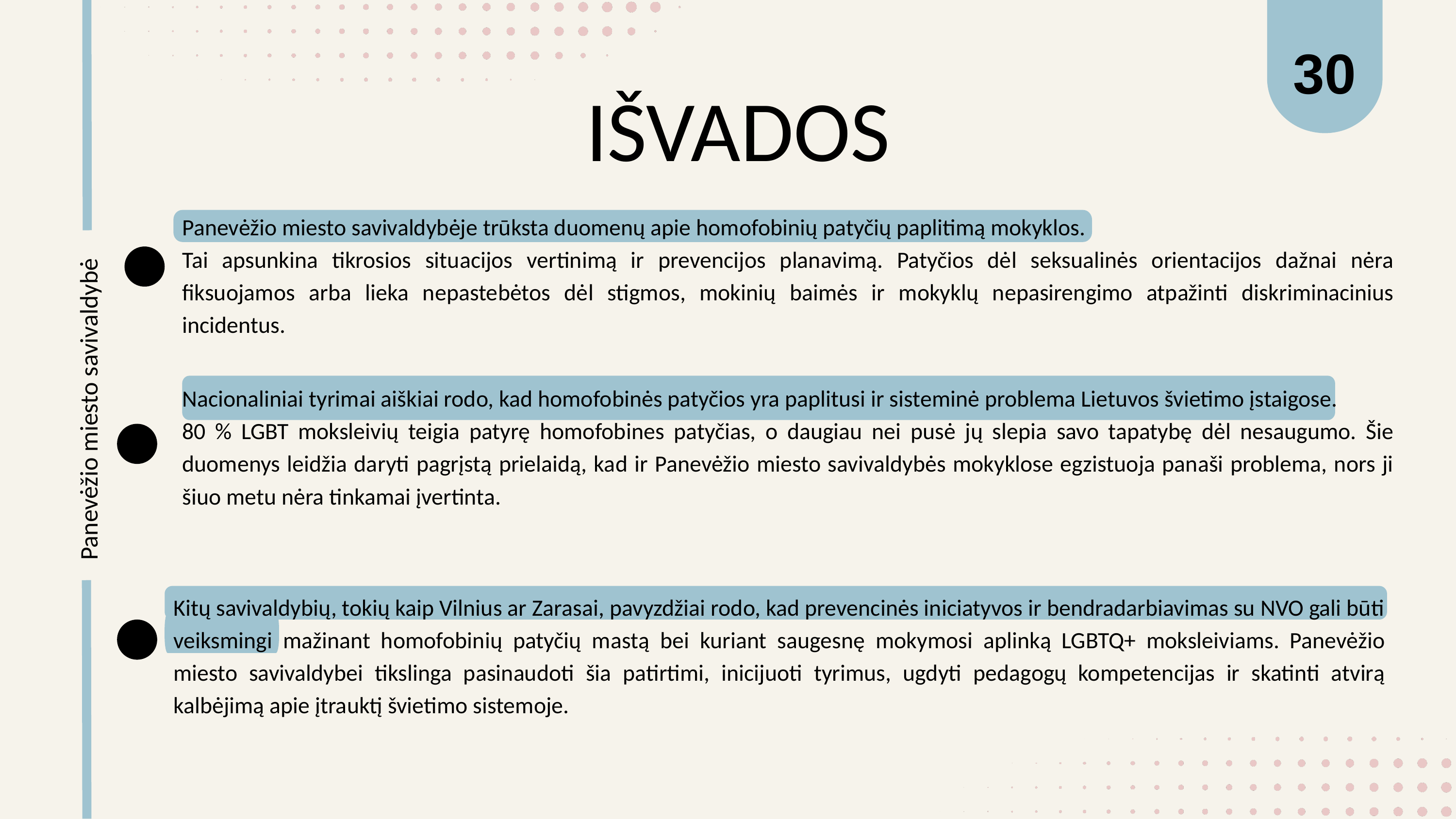

30

IŠVADOS
Panevėžio miesto savivaldybėje trūksta duomenų apie homofobinių patyčių paplitimą mokyklos.
Tai apsunkina tikrosios situacijos vertinimą ir prevencijos planavimą. Patyčios dėl seksualinės orientacijos dažnai nėra fiksuojamos arba lieka nepastebėtos dėl stigmos, mokinių baimės ir mokyklų nepasirengimo atpažinti diskriminacinius incidentus.

Nacionaliniai tyrimai aiškiai rodo, kad homofobinės patyčios yra paplitusi ir sisteminė problema Lietuvos švietimo įstaigose.
80 % LGBT moksleivių teigia patyrę homofobines patyčias, o daugiau nei pusė jų slepia savo tapatybę dėl nesaugumo. Šie duomenys leidžia daryti pagrįstą prielaidą, kad ir Panevėžio miesto savivaldybės mokyklose egzistuoja panaši problema, nors ji šiuo metu nėra tinkamai įvertinta.

Panevėžio miesto savivaldybė

Kitų savivaldybių, tokių kaip Vilnius ar Zarasai, pavyzdžiai rodo, kad prevencinės iniciatyvos ir bendradarbiavimas su NVO gali būti veiksmingi mažinant homofobinių patyčių mastą bei kuriant saugesnę mokymosi aplinką LGBTQ+ moksleiviams. Panevėžio miesto savivaldybei tikslinga pasinaudoti šia patirtimi, inicijuoti tyrimus, ugdyti pedagogų kompetencijas ir skatinti atvirą kalbėjimą apie įtrauktį švietimo sistemoje.